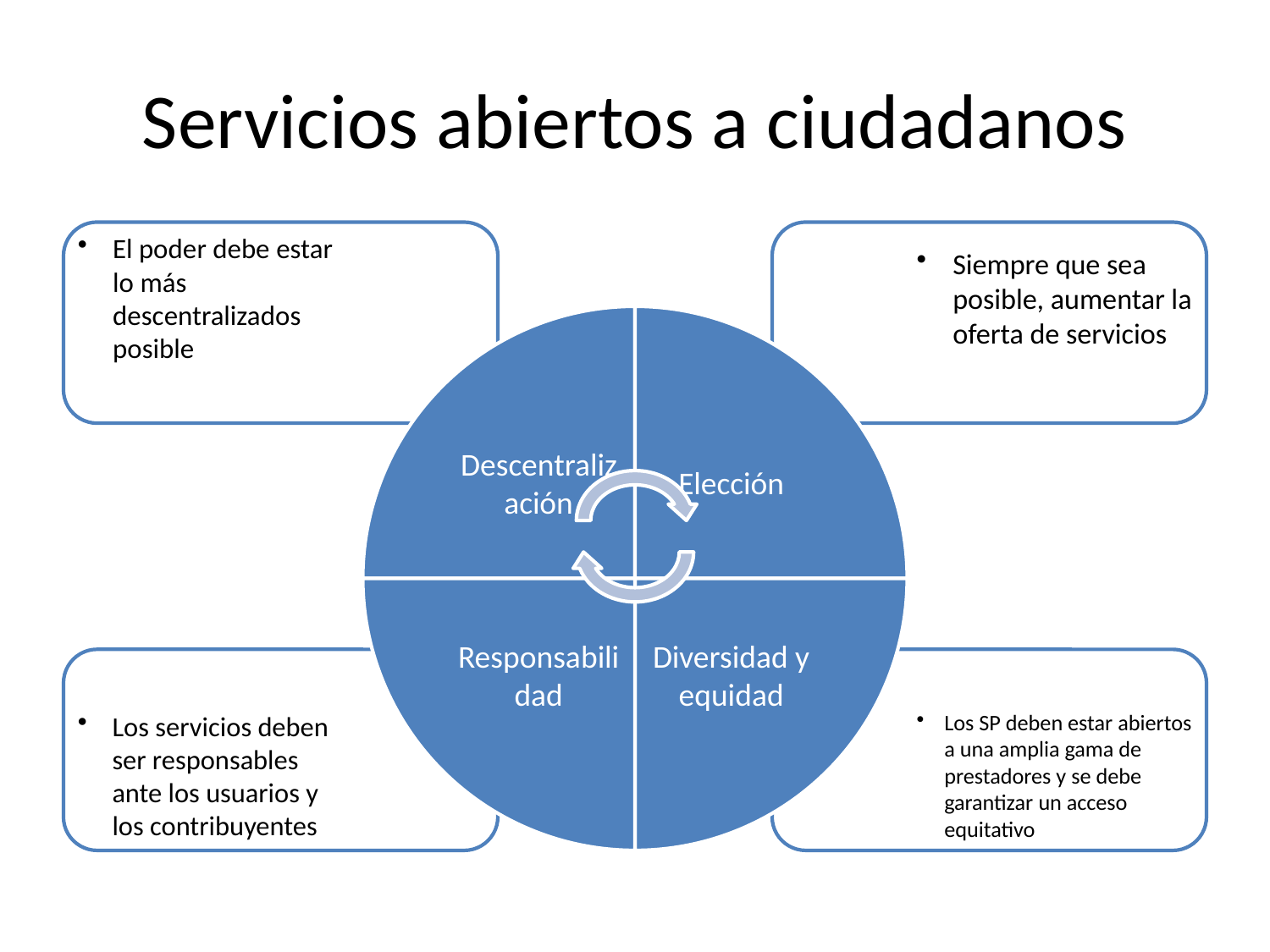

# Servicios abiertos a ciudadanos
Descentralización
El poder debe estar lo más descentralizados posible
Elección
Siempre que sea posible, aumentar la oferta de servicios
Diversidad y equidad
Los SP deben estar abiertos a una amplia gama de prestadores y se debe garantizar un acceso equitativo
Responsabilidad
Los servicios deben ser responsables ante los usuarios y los contribuyentes